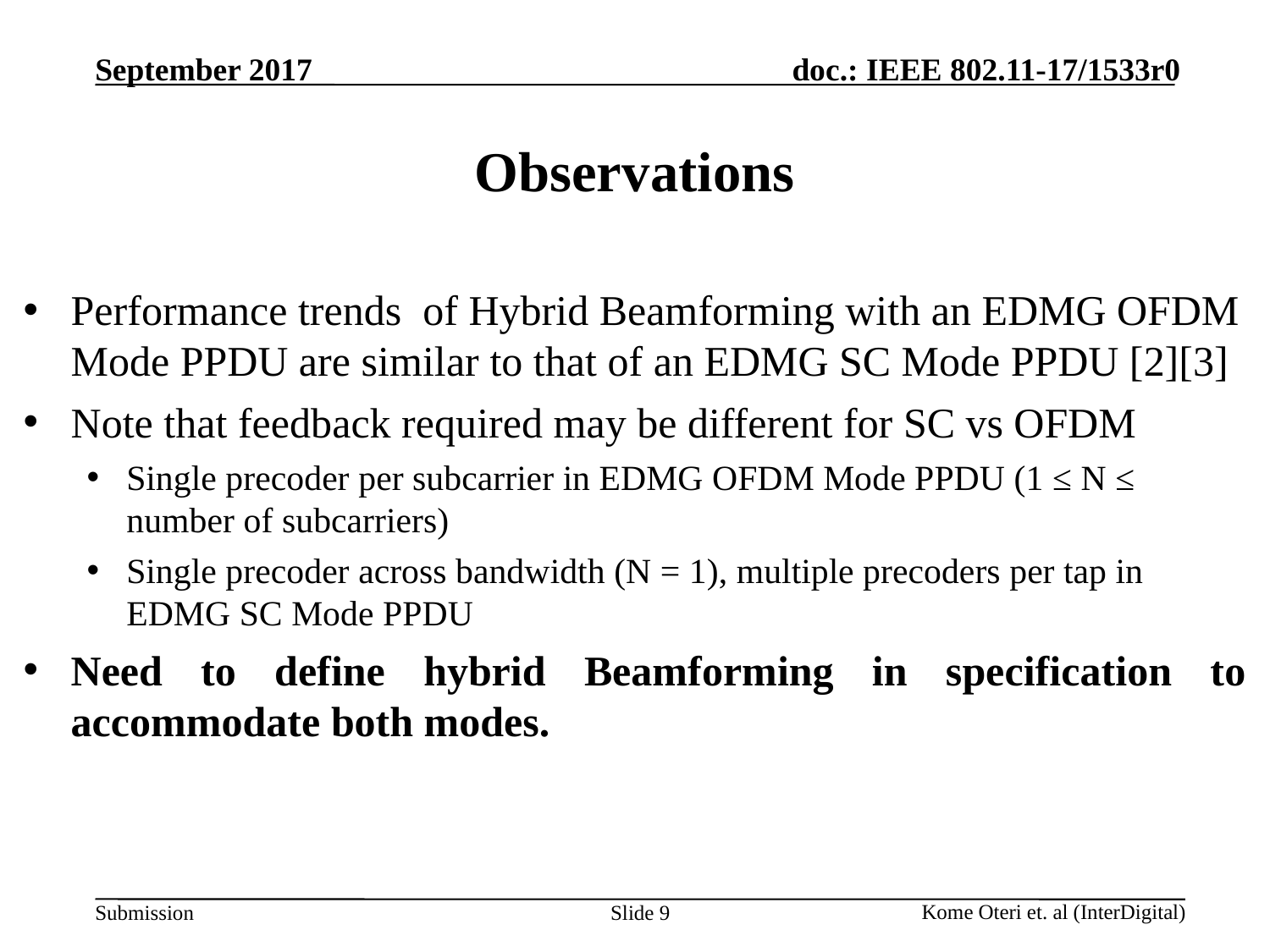

# Observations
Performance trends  of Hybrid Beamforming with an EDMG OFDM Mode PPDU are similar to that of an EDMG SC Mode PPDU [2][3]
Note that feedback required may be different for SC vs OFDM
Single precoder per subcarrier in EDMG OFDM Mode PPDU (1 ≤ N ≤ number of subcarriers)
Single precoder across bandwidth (N = 1), multiple precoders per tap in EDMG SC Mode PPDU
Need to define hybrid Beamforming in specification to accommodate both modes.
Slide 9